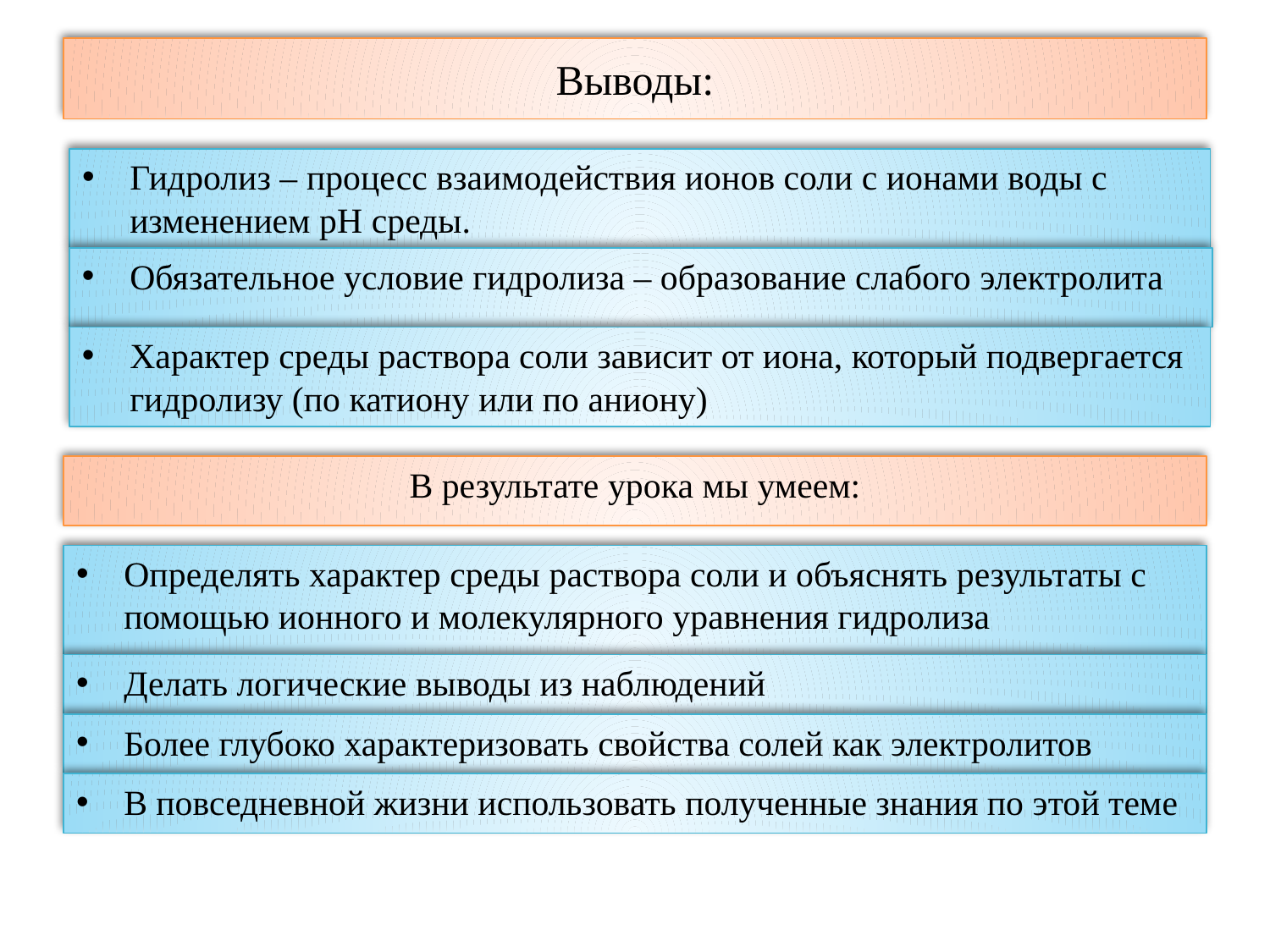

# Выводы:
Гидролиз – процесс взаимодействия ионов соли с ионами воды с изменением рН среды.
Обязательное условие гидролиза – образование слабого электролита
Характер среды раствора соли зависит от иона, который подвергается гидролизу (по катиону или по аниону)
В результате урока мы умеем:
Определять характер среды раствора соли и объяснять результаты с помощью ионного и молекулярного уравнения гидролиза
Делать логические выводы из наблюдений
Более глубоко характеризовать свойства солей как электролитов
В повседневной жизни использовать полученные знания по этой теме